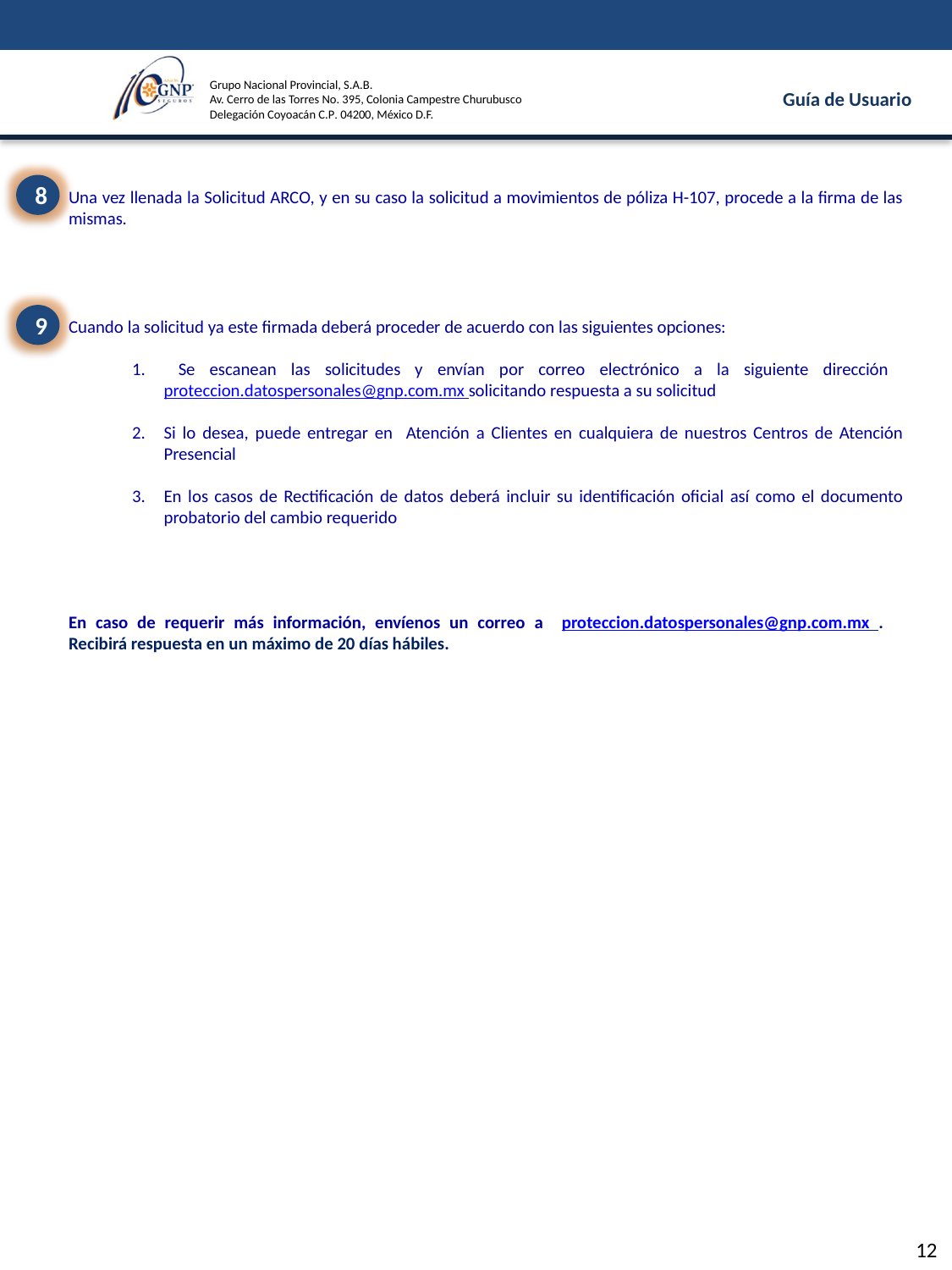

8
Una vez llenada la Solicitud ARCO, y en su caso la solicitud a movimientos de póliza H-107, procede a la firma de las mismas.
9
Cuando la solicitud ya este firmada deberá proceder de acuerdo con las siguientes opciones:

 Se escanean las solicitudes y envían por correo electrónico a la siguiente dirección  proteccion.datospersonales@gnp.com.mx solicitando respuesta a su solicitud

Si lo desea, puede entregar en  Atención a Clientes en cualquiera de nuestros Centros de Atención Presencial

En los casos de Rectificación de datos deberá incluir su identificación oficial así como el documento probatorio del cambio requerido
En caso de requerir más información, envíenos un correo a  proteccion.datospersonales@gnp.com.mx . Recibirá respuesta en un máximo de 20 días hábiles.
12